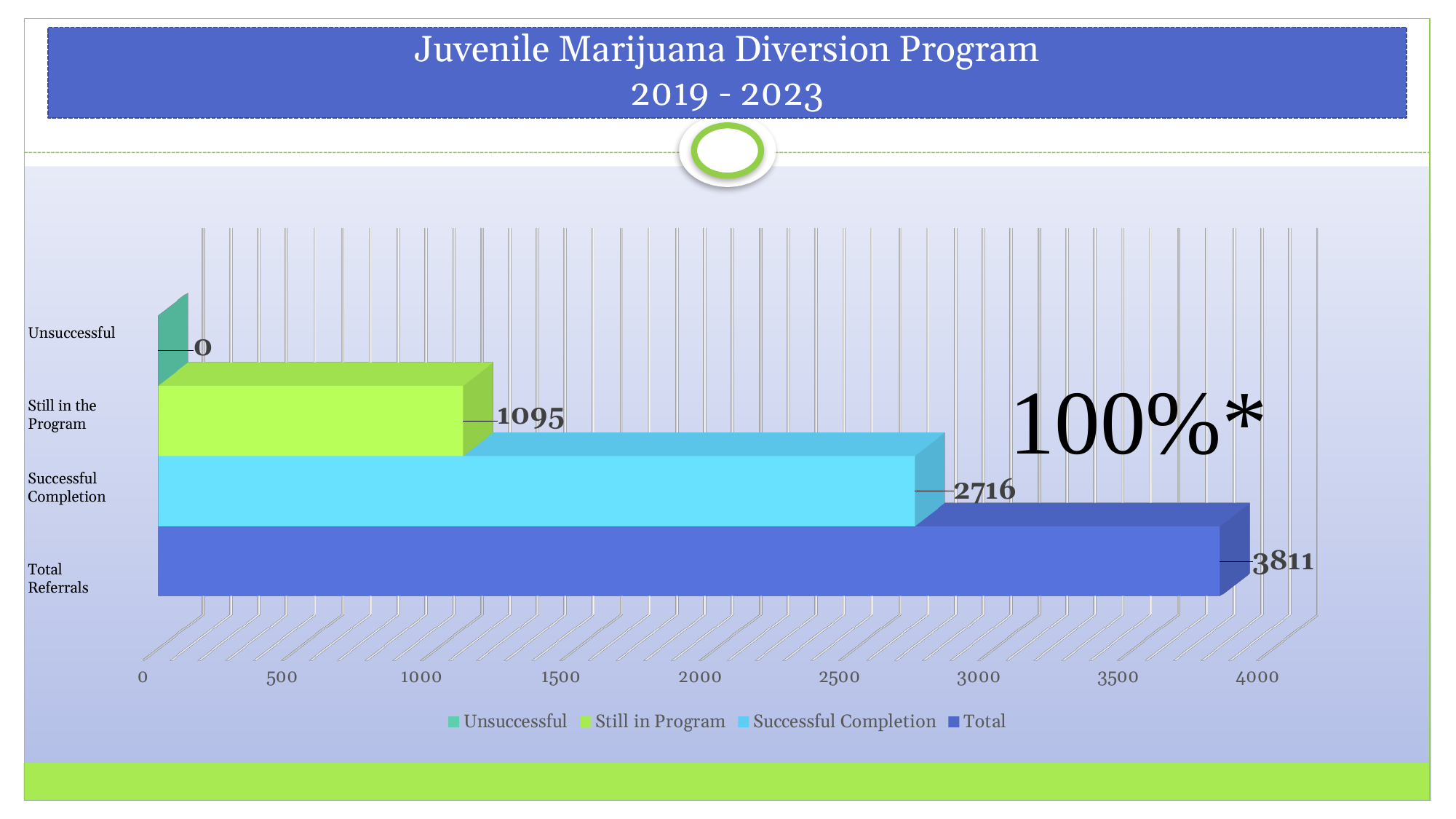

# Juvenile Marijuana Diversion Program 2019 - 2023

[unsupported chart]

Unsuccessful

Still in the
Program

Successful
Completion

Total
Referrals